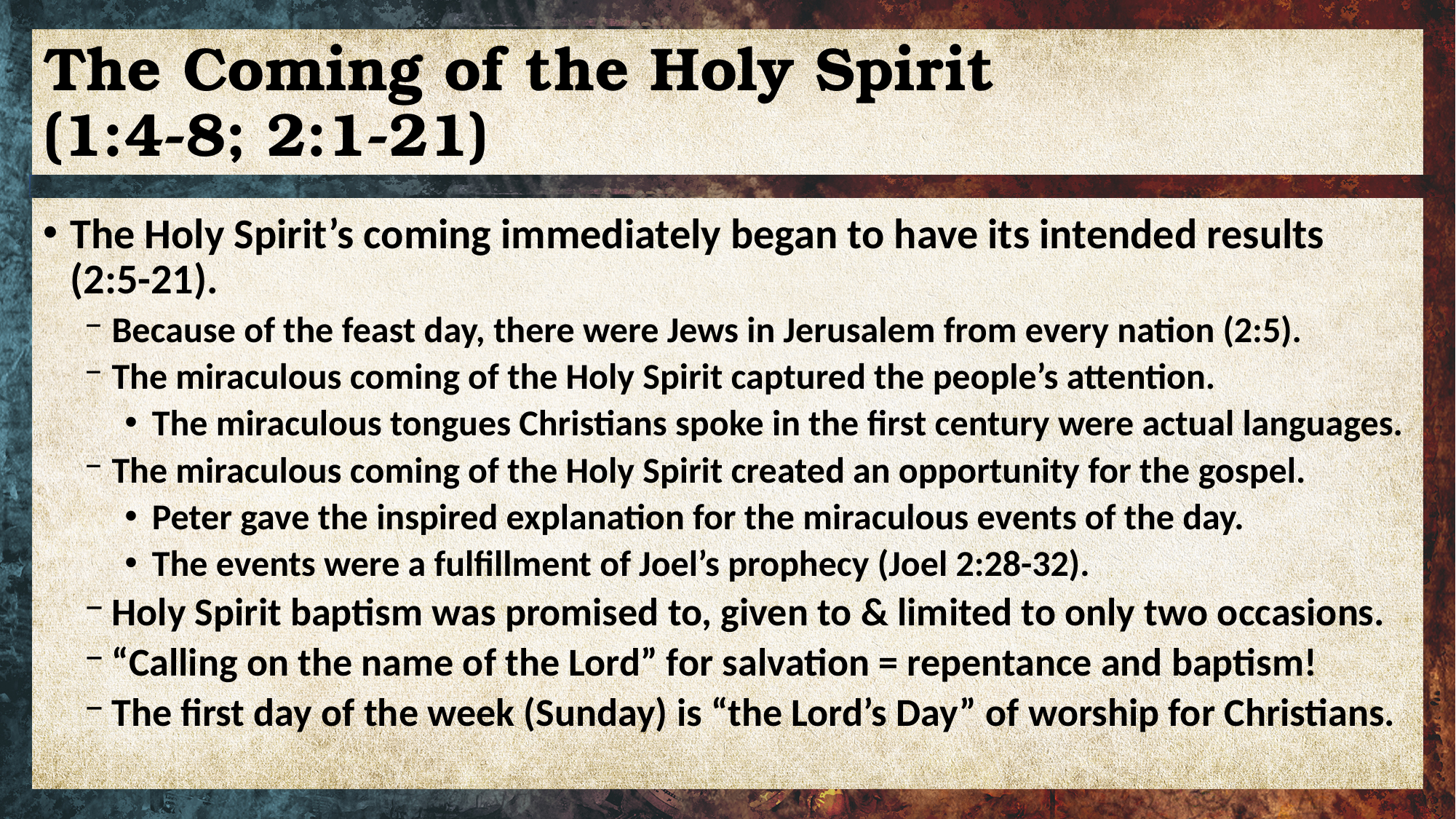

# The Coming of the Holy Spirit (1:4-8; 2:1-21)
The Holy Spirit’s coming immediately began to have its intended results (2:5-21).
Because of the feast day, there were Jews in Jerusalem from every nation (2:5).
The miraculous coming of the Holy Spirit captured the people’s attention.
The miraculous tongues Christians spoke in the first century were actual languages.
The miraculous coming of the Holy Spirit created an opportunity for the gospel.
Peter gave the inspired explanation for the miraculous events of the day.
The events were a fulfillment of Joel’s prophecy (Joel 2:28-32).
Holy Spirit baptism was promised to, given to & limited to only two occasions.
“Calling on the name of the Lord” for salvation = repentance and baptism!
The first day of the week (Sunday) is “the Lord’s Day” of worship for Christians.